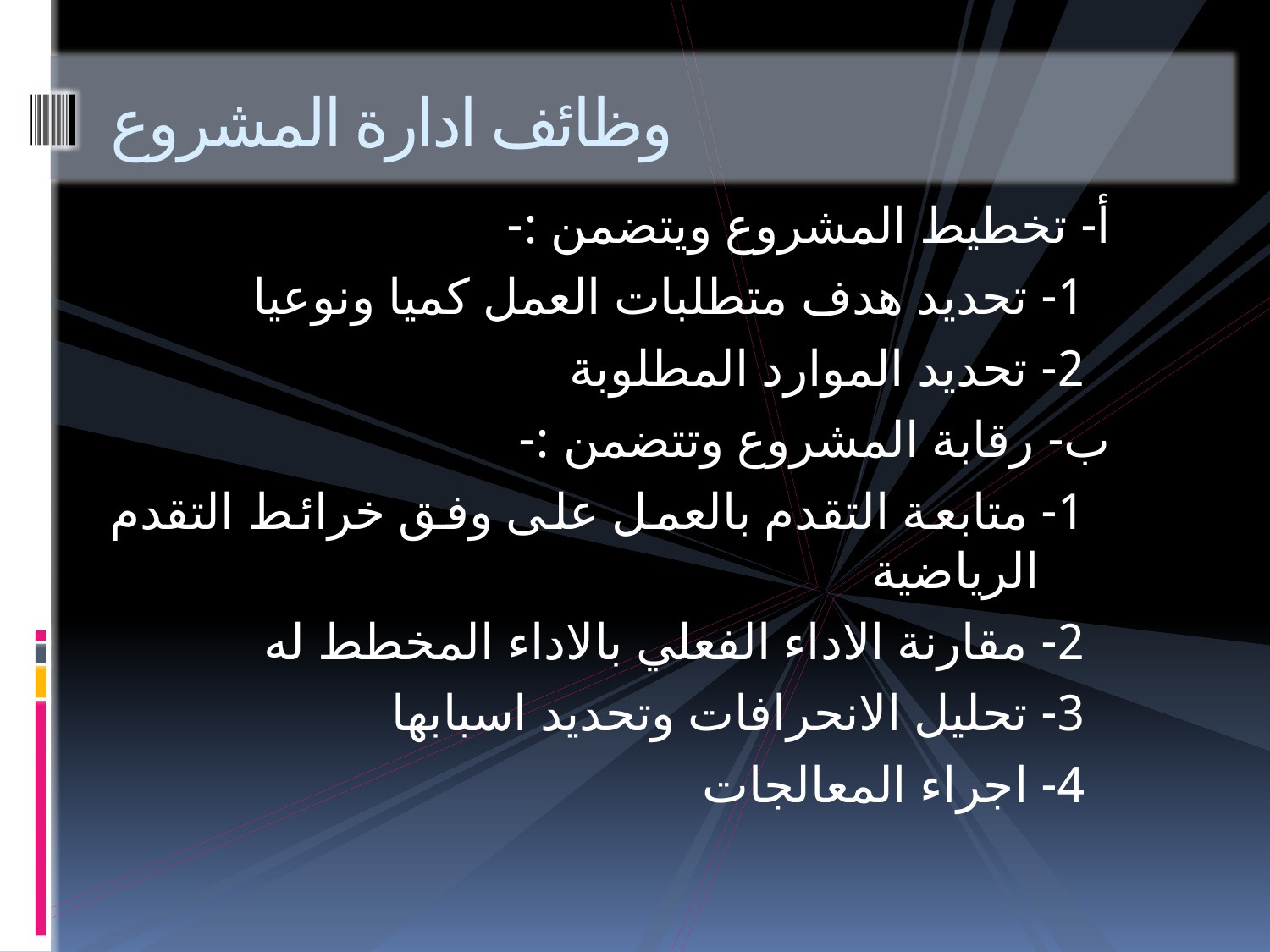

# وظائف ادارة المشروع
أ- تخطيط المشروع ويتضمن :-
  1- تحديد هدف متطلبات العمل كميا ونوعيا
  2- تحديد الموارد المطلوبة
ب- رقابة المشروع وتتضمن :-
  1- متابعة التقدم بالعمل على وفق خرائط التقدم الرياضية
  2- مقارنة الاداء الفعلي بالاداء المخطط له
  3- تحليل الانحرافات وتحديد اسبابها
  4- اجراء المعالجات